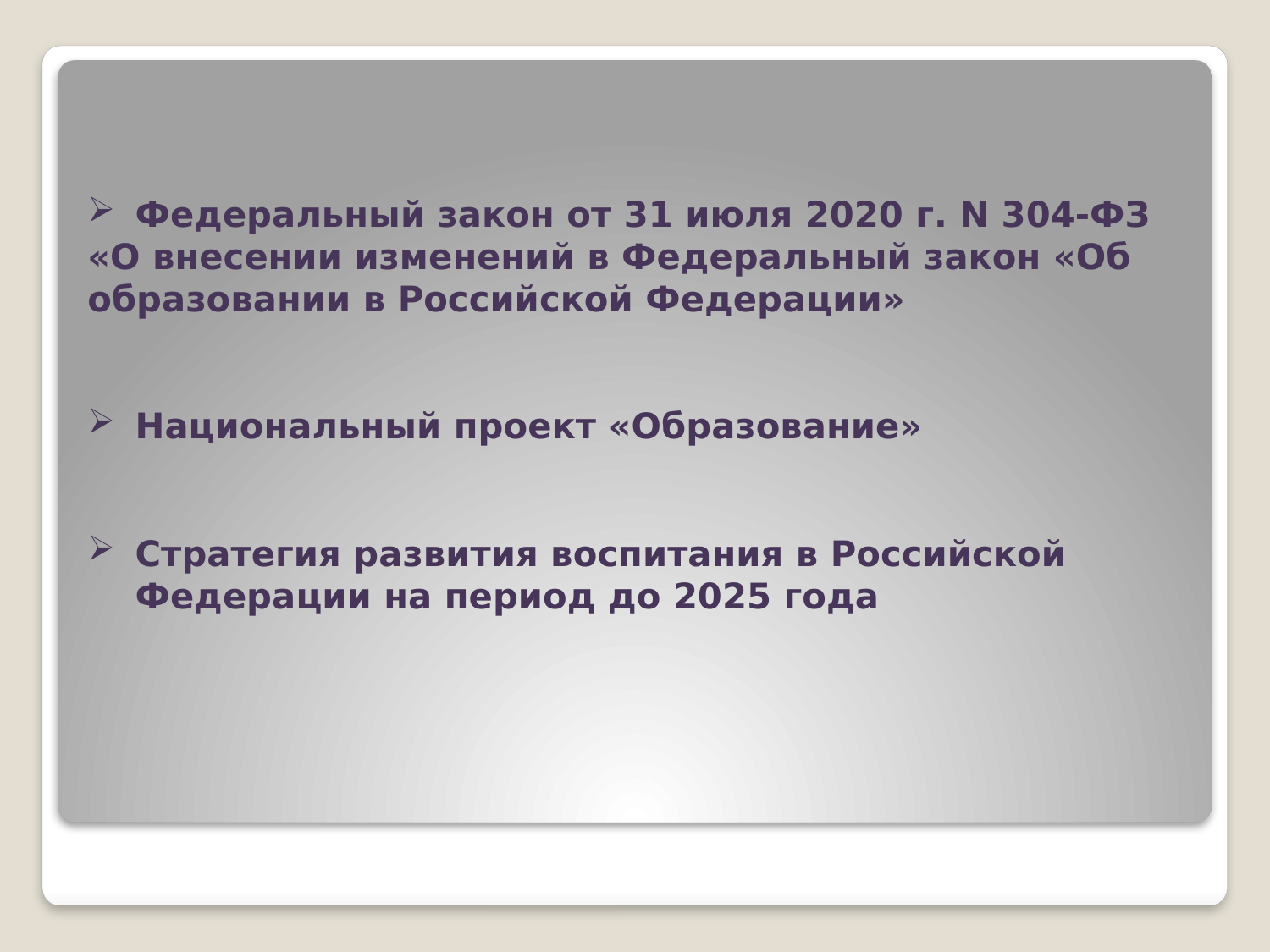

Федеральный закон от 31 июля 2020 г. N 304-ФЗ
«О внесении изменений в Федеральный закон «Об образовании в Российской Федерации»

Национальный проект «Образование»

Стратегия развития воспитания в Российской Федерации на период до 2025 года